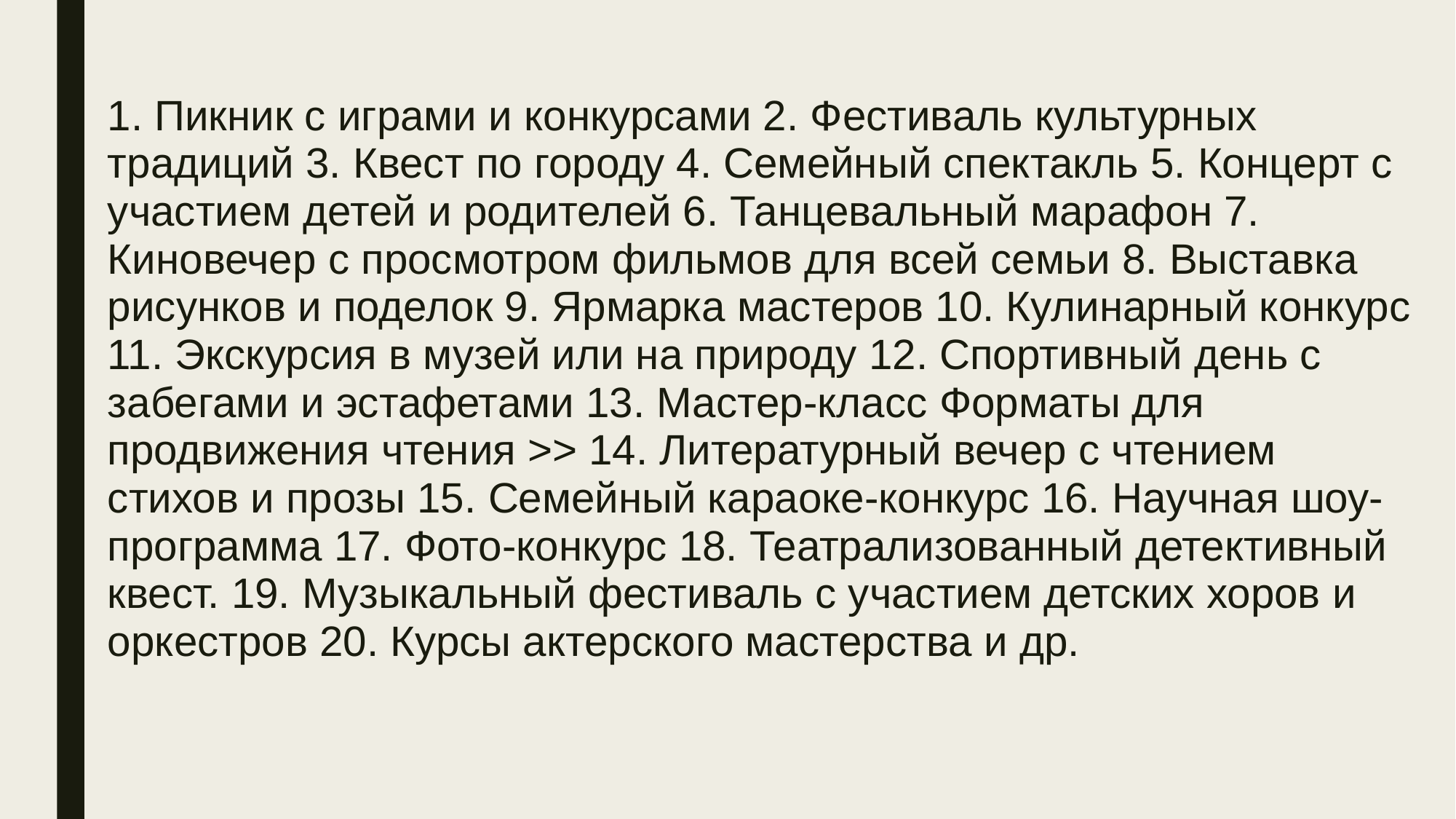

#
1. Пикник с играми и конкурсами 2. Фестиваль культурных традиций 3. Квест по городу 4. Семейный спектакль 5. Концерт с участием детей и родителей 6. Танцевальный марафон 7. Киновечер с просмотром фильмов для всей семьи 8. Выставка рисунков и поделок 9. Ярмарка мастеров 10. Кулинарный конкурс 11. Экскурсия в музей или на природу 12. Спортивный день с забегами и эстафетами 13. Мастер-класс Форматы для продвижения чтения >> 14. Литературный вечер с чтением стихов и прозы 15. Семейный караоке-конкурс 16. Научная шоу-программа 17. Фото-конкурс 18. Театрализованный детективный квест. 19. Музыкальный фестиваль с участием детских хоров и оркестров 20. Курсы актерского мастерства и др.